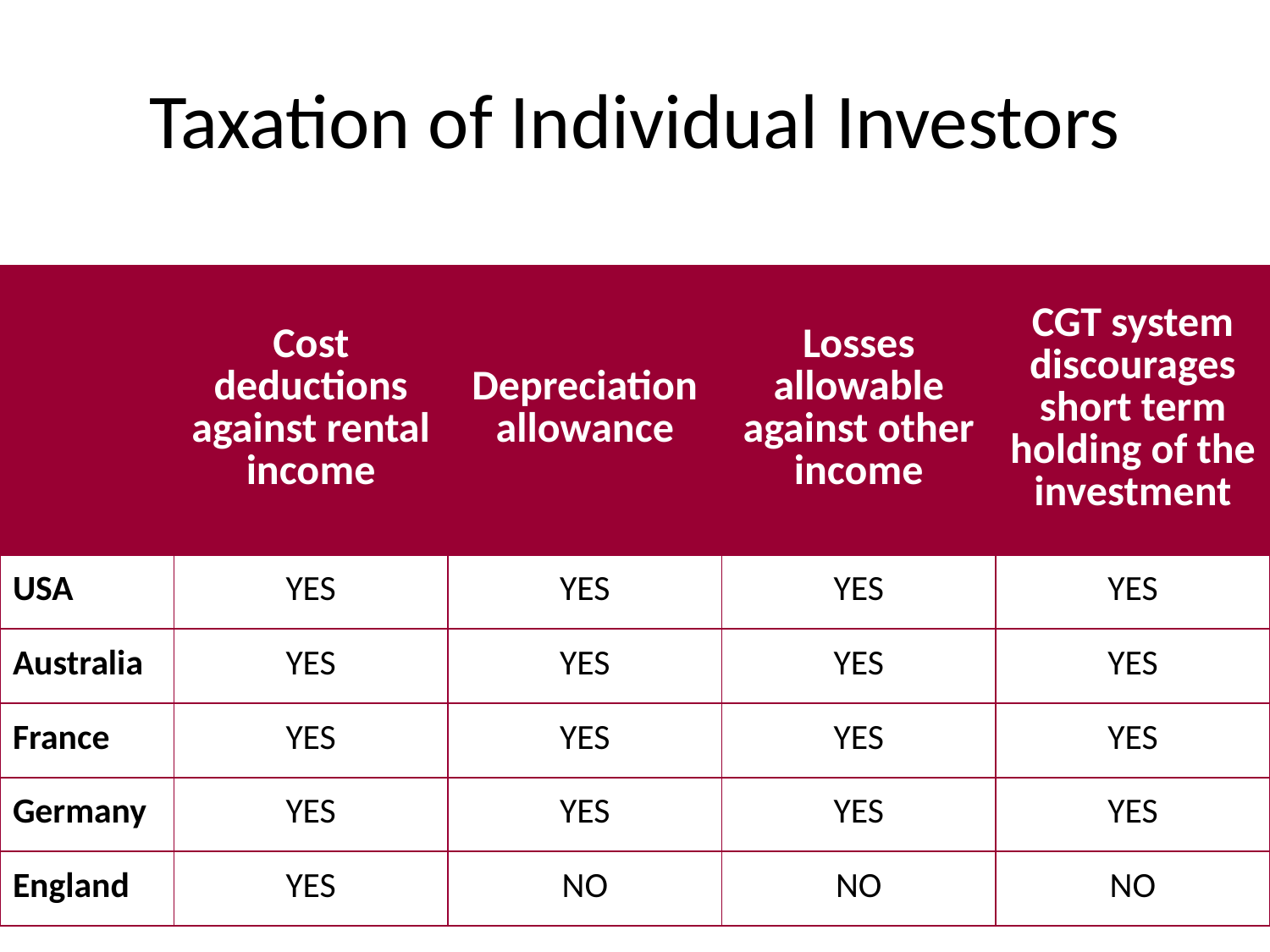

# Taxation of Individual Investors
|  | Cost deductions against rental income | Depreciation allowance | Losses allowable against other income | CGT system discourages short term holding of the investment |
| --- | --- | --- | --- | --- |
| USA | YES | YES | YES | YES |
| Australia | YES | YES | YES | YES |
| France | YES | YES | YES | YES |
| Germany | YES | YES | YES | YES |
| England | YES | NO | NO | NO |